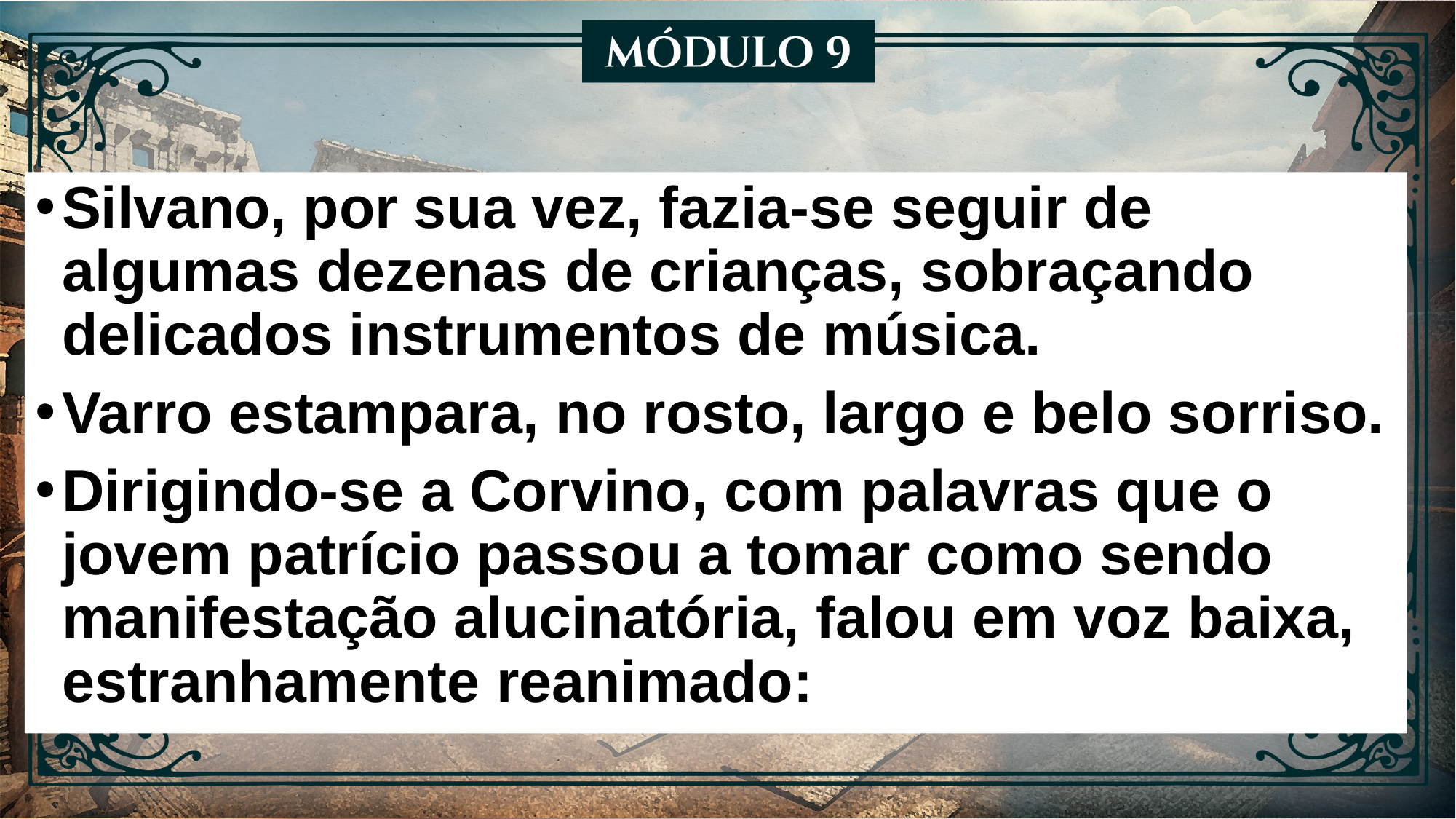

Silvano, por sua vez, fazia-se seguir de algumas dezenas de crianças, sobraçando delicados instrumentos de música.
Varro estampara, no rosto, largo e belo sorriso.
Dirigindo-se a Corvino, com palavras que o jovem patrício passou a tomar como sendo manifestação alucinatória, falou em voz baixa, estranhamente reanimado: